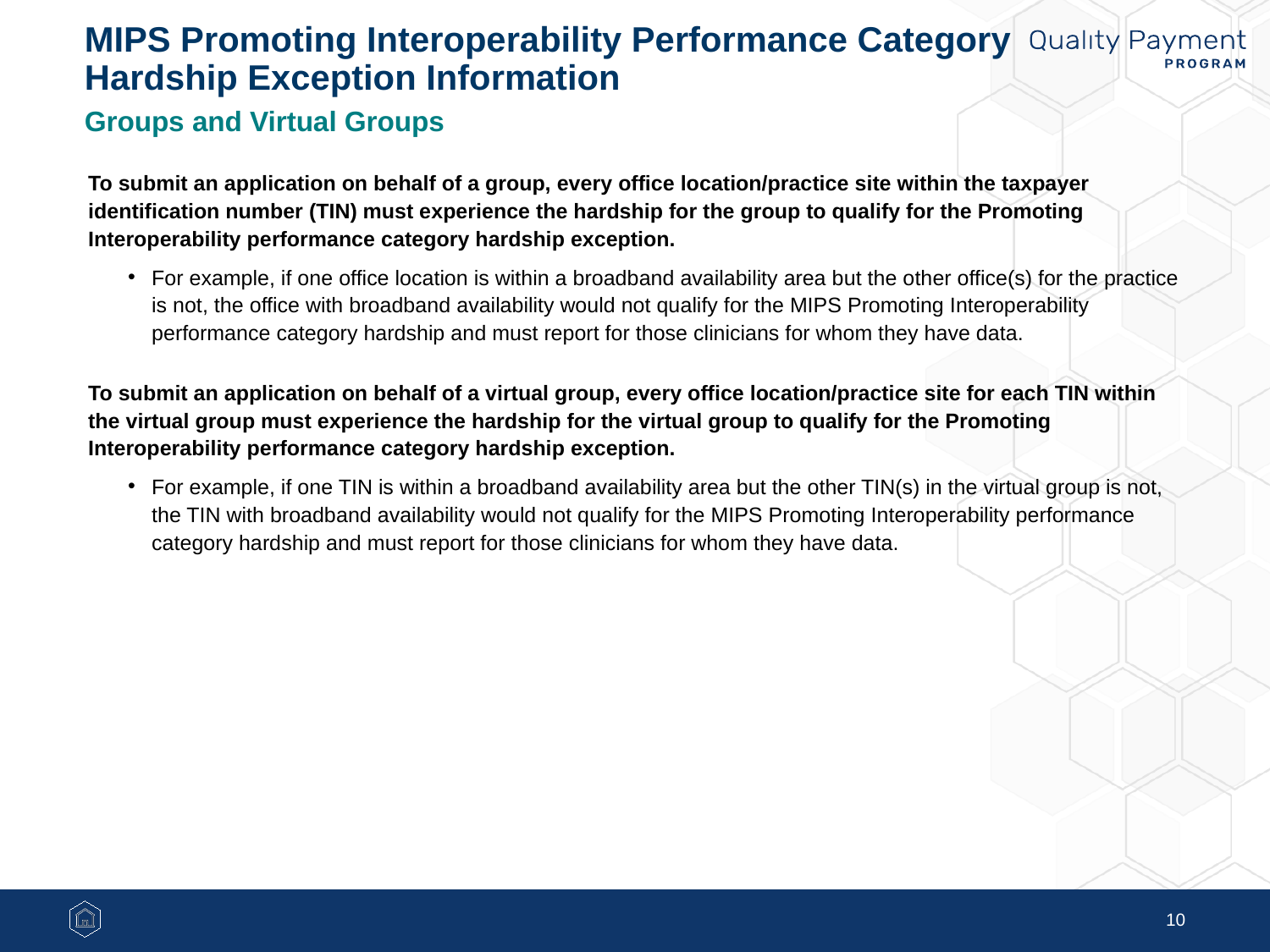

# MIPS Promoting Interoperability Performance Category Hardship Exception Information
Groups and Virtual Groups
To submit an application on behalf of a group, every office location/practice site within the taxpayer identification number (TIN) must experience the hardship for the group to qualify for the Promoting Interoperability performance category hardship exception.
For example, if one office location is within a broadband availability area but the other office(s) for the practice is not, the office with broadband availability would not qualify for the MIPS Promoting Interoperability performance category hardship and must report for those clinicians for whom they have data.
To submit an application on behalf of a virtual group, every office location/practice site for each TIN within the virtual group must experience the hardship for the virtual group to qualify for the Promoting Interoperability performance category hardship exception.
For example, if one TIN is within a broadband availability area but the other TIN(s) in the virtual group is not, the TIN with broadband availability would not qualify for the MIPS Promoting Interoperability performance category hardship and must report for those clinicians for whom they have data.

10